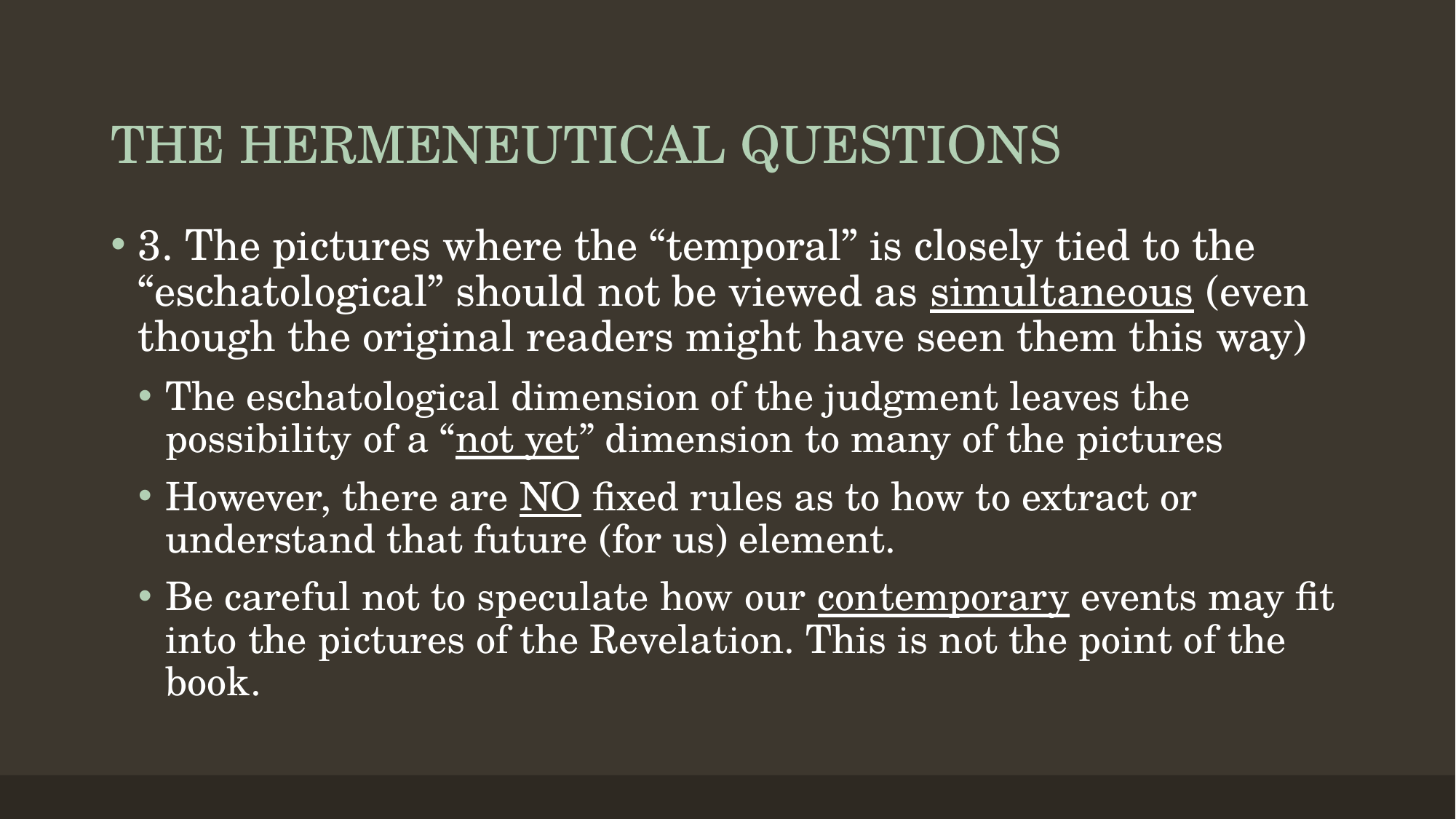

# THE HERMENEUTICAL QUESTIONS
3. The pictures where the “temporal” is closely tied to the “eschatological” should not be viewed as simultaneous (even though the original readers might have seen them this way)
The eschatological dimension of the judgment leaves the possibility of a “not yet” dimension to many of the pictures
However, there are NO fixed rules as to how to extract or understand that future (for us) element.
Be careful not to speculate how our contemporary events may fit into the pictures of the Revelation. This is not the point of the book.